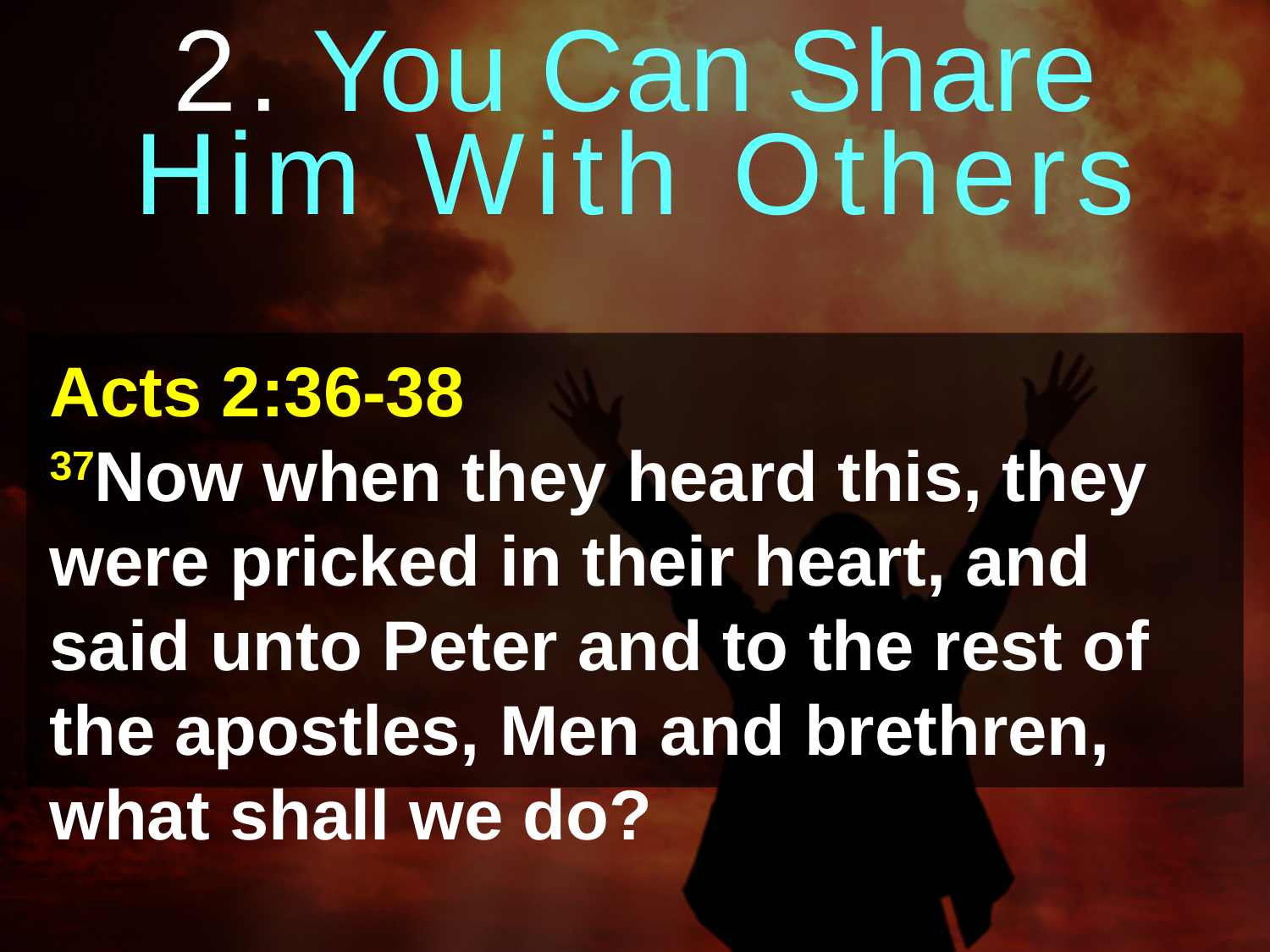

2. You Can Share
Him With Others

Acts 2:36-38
37Now when they heard this, they were pricked in their heart, and said unto Peter and to the rest of the apostles, Men and brethren, what shall we do?